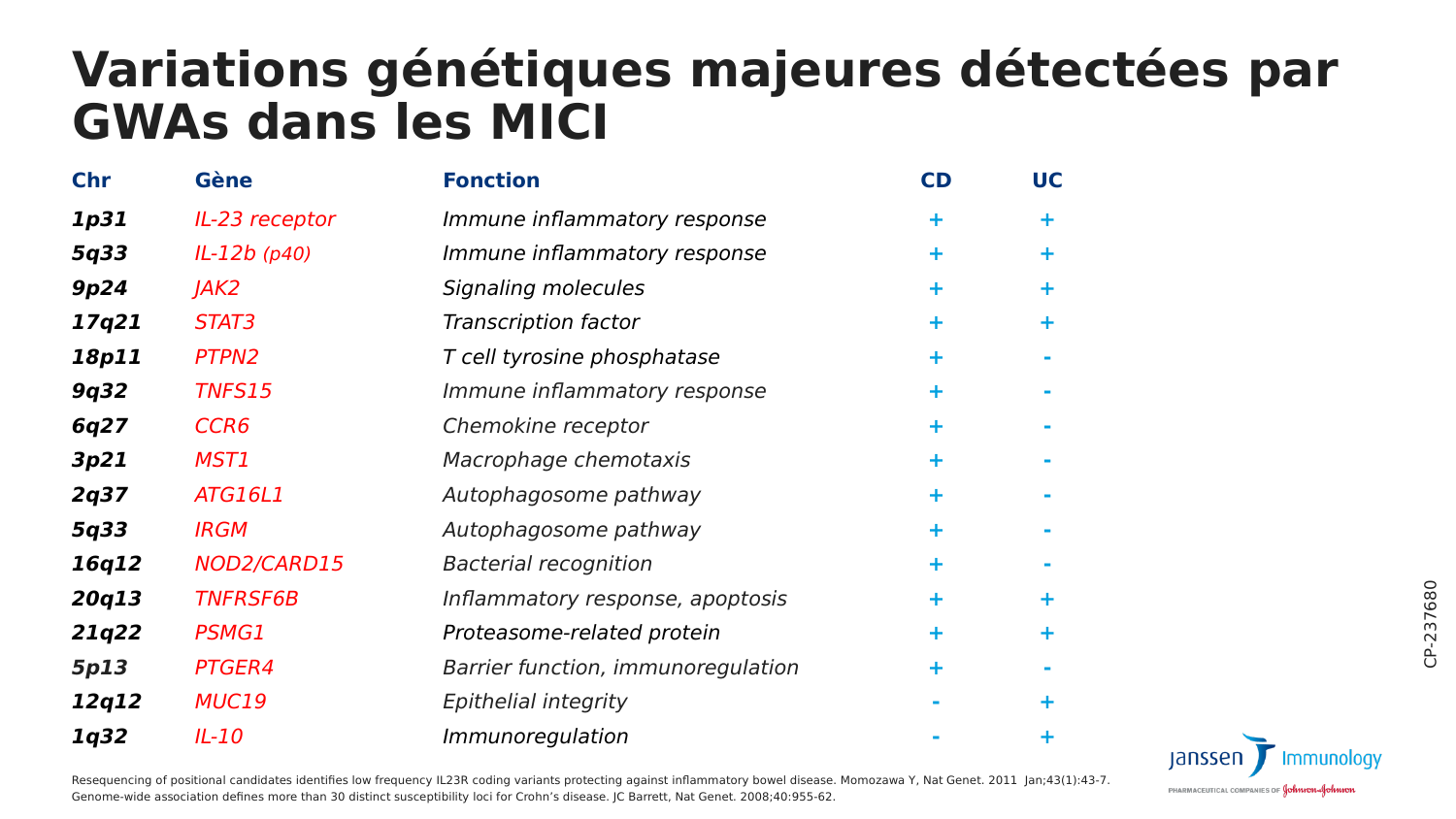

# Variations génétiques majeures détectées par GWAs dans les MICI
Chr
Gène
Fonction
CD
UC
1p31
IL-23 receptor
Immune inflammatory response
+
+
5q33
IL-12b (p40)
Immune inflammatory response
+
+
9p24
JAK2
Signaling molecules
+
+
17q21
STAT3
Transcription factor
+
+
18p11
PTPN2
T cell tyrosine phosphatase
+
-
9q32
TNFS15
Immune inflammatory response
+
-
6q27
CCR6
Chemokine receptor
+
-
3p21
MST1
Macrophage chemotaxis
+
-
2q37
ATG16L1
Autophagosome pathway
+
-
5q33
IRGM
Autophagosome pathway
+
-
16q12
NOD2/CARD15
Bacterial recognition
+
-
CP-237680
20q13
TNFRSF6B
Inflammatory response, apoptosis
+
+
21q22
PSMG1
Proteasome-related protein
+
+
5p13
PTGER4
Barrier function, immunoregulation
+
-
12q12
MUC19
Epithelial integrity
-
+
1q32
IL-10
Immunoregulation
-
+
Resequencing of positional candidates identifies low frequency IL23R coding variants protecting against inflammatory bowel disease. Momozawa Y, Nat Genet. 2011  Jan;43(1):43-7.
Genome-wide association defines more than 30 distinct susceptibility loci for Crohn’s disease. JC Barrett, Nat Genet. 2008;40:955-62.